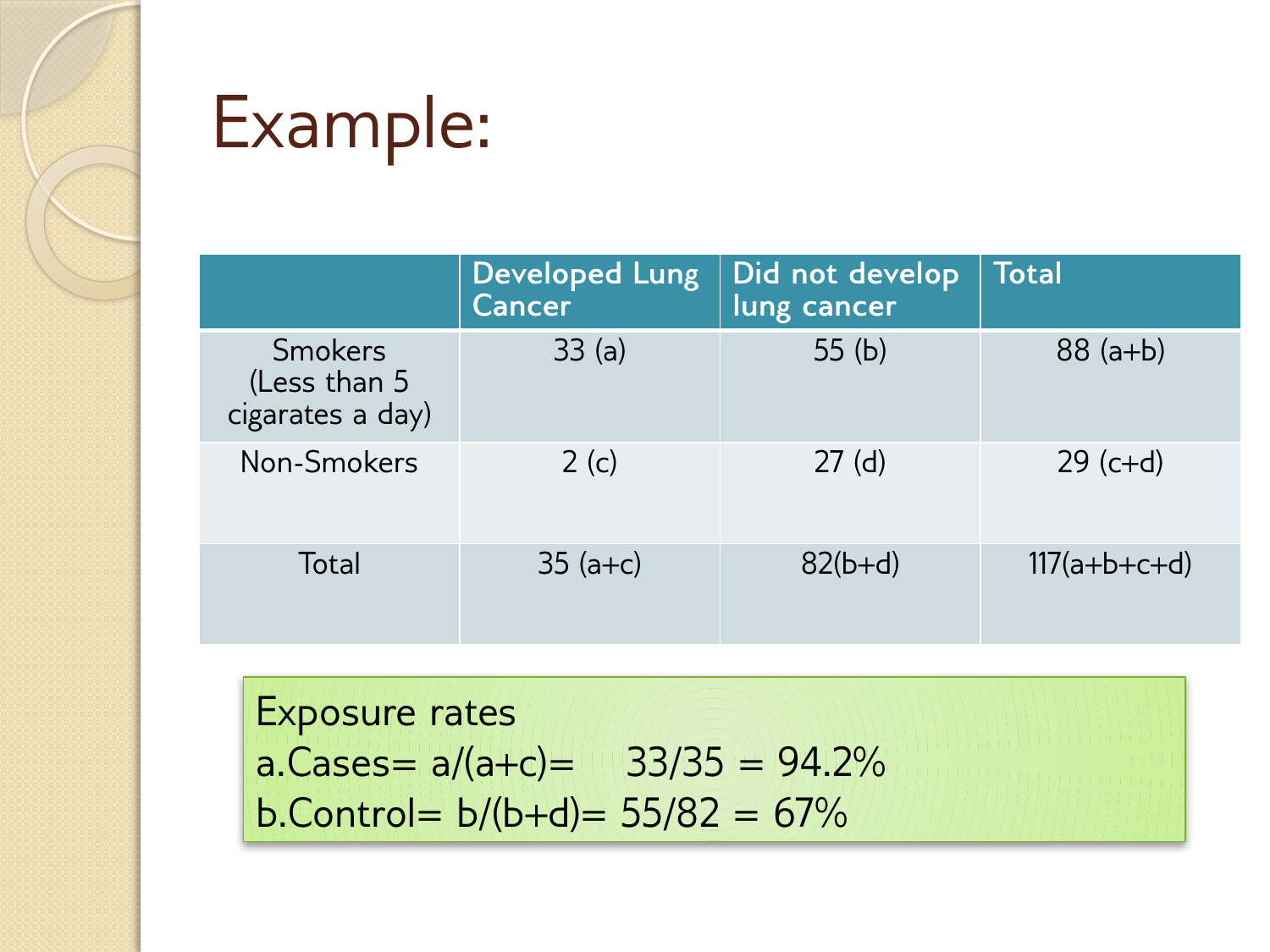

# Example:
|  | Developed Lung Cancer | Did not develop lung cancer | Total |
| --- | --- | --- | --- |
| Smokers (Less than 5 cigarates a day) | 33 (a) | 55 (b) | 88 (a+b) |
| Non-Smokers | 2 (c) | 27 (d) | 29 (c+d) |
| Total | 35 (a+c) | 82(b+d) | 117(a+b+c+d) |
Exposure rates
Cases= a/(a+c)=    33/35 = 94.2%
Control= b/(b+d)= 55/82 = 67%